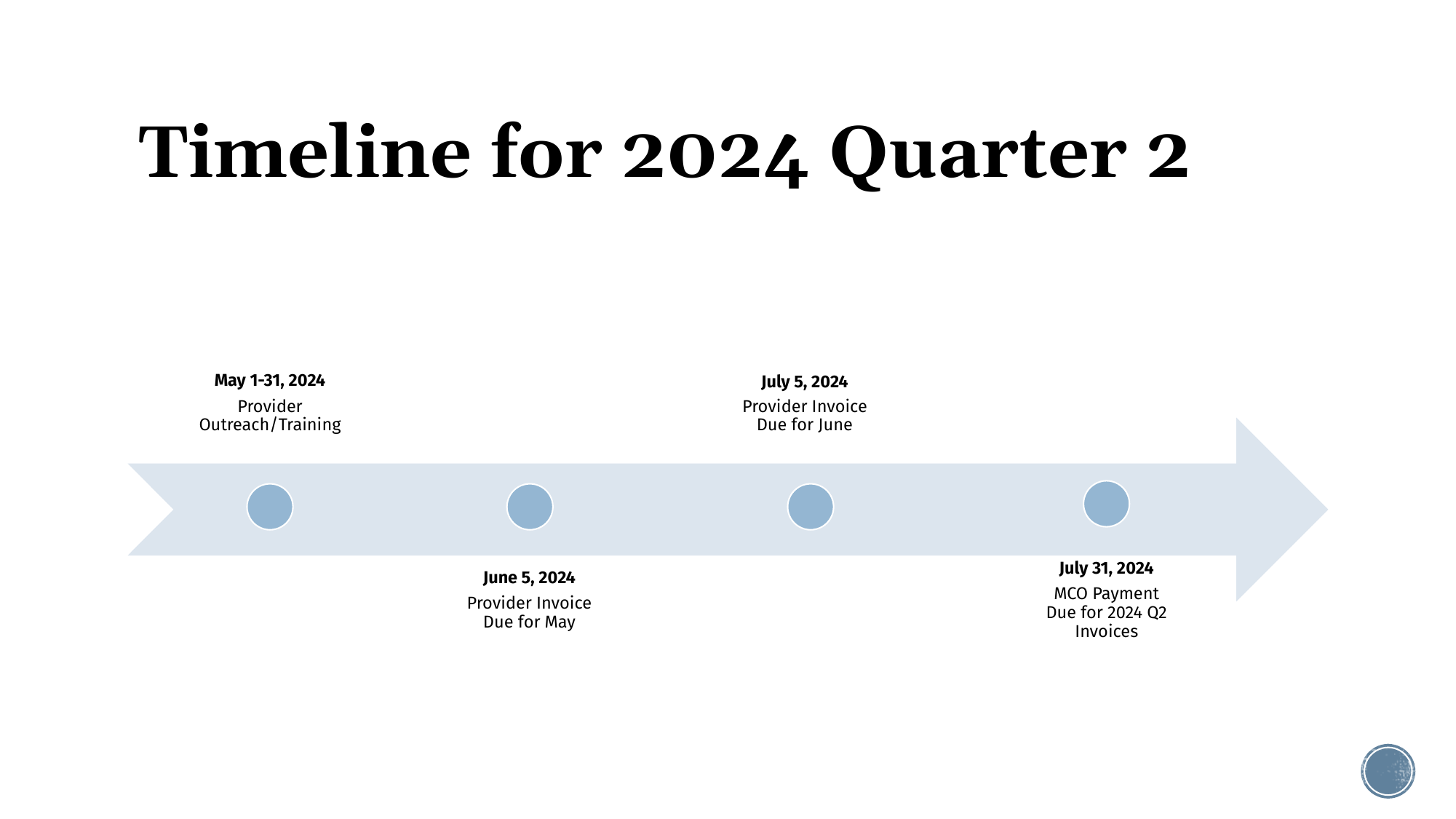

# Timeline for 2024 Quarter 2
July 5, 2024
Provider Invoice Due for June
May 1-31, 2024
Provider Outreach/Training

July 31, 2024
MCO Payment Due for 2024 Q2 Invoices
June 5, 2024
Provider Invoice Due for May